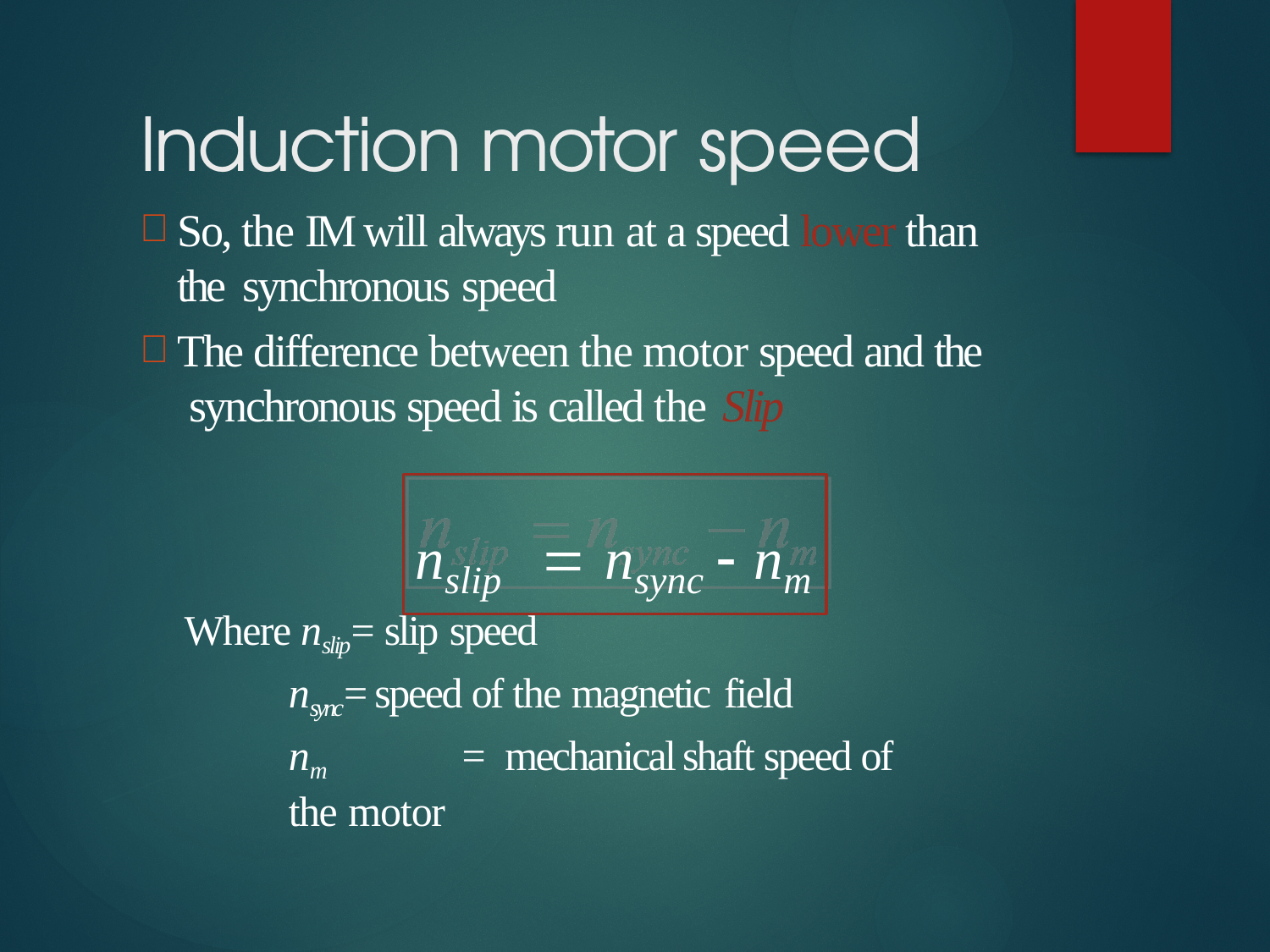

# Induction motor speed
So, the IM will always run at a speed lower than the  synchronous speed
The difference between the motor speed and the  synchronous speed is called the Slip
nslip	= nsync	− nm

Where nslip= slip speed
nsync= speed of the magnetic field
nm	= mechanical shaft speed of the motor